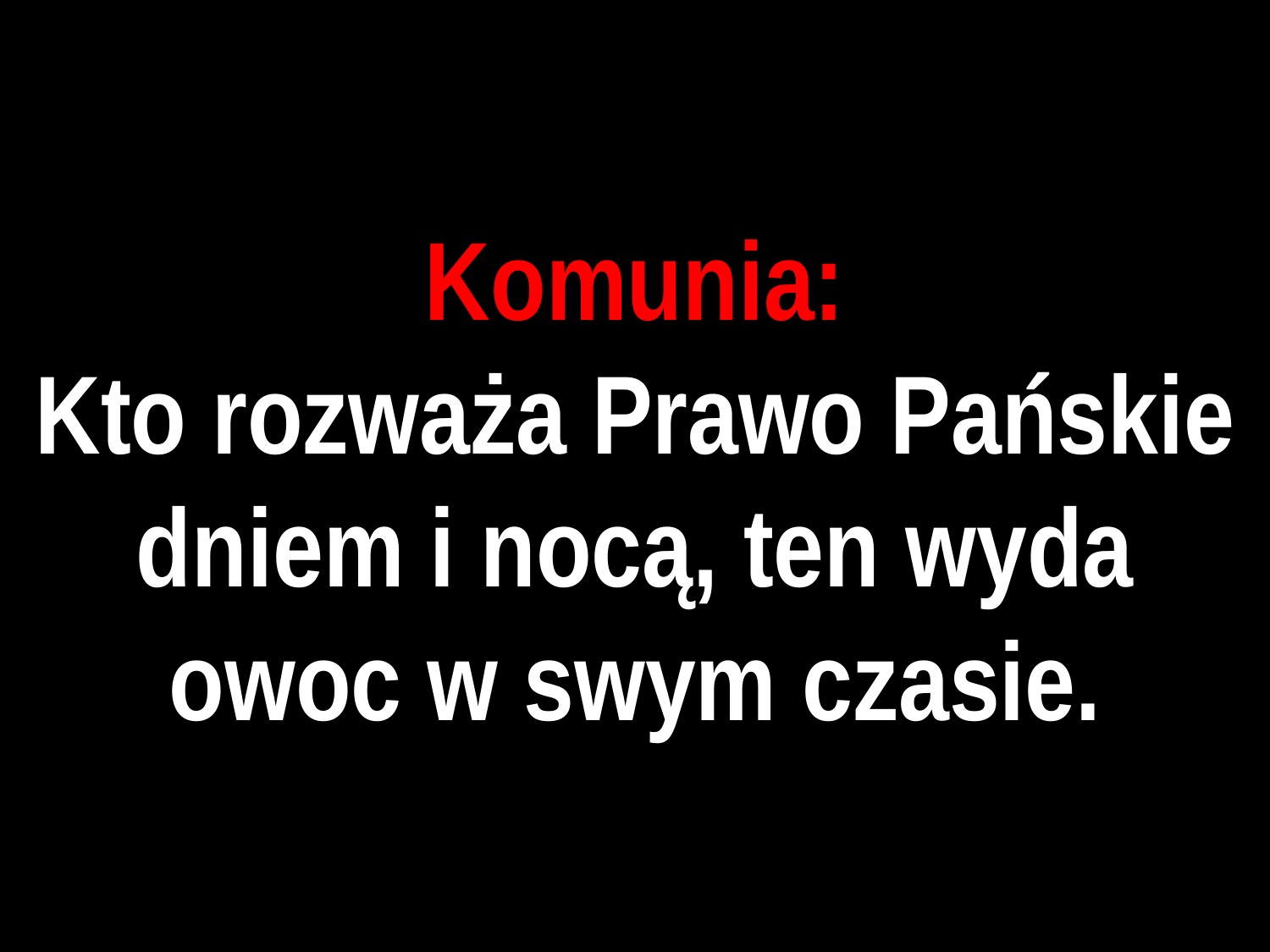

# Komunia:
Kto rozważa Prawo Pańskie dniem i nocą, ten wyda owoc w swym czasie.